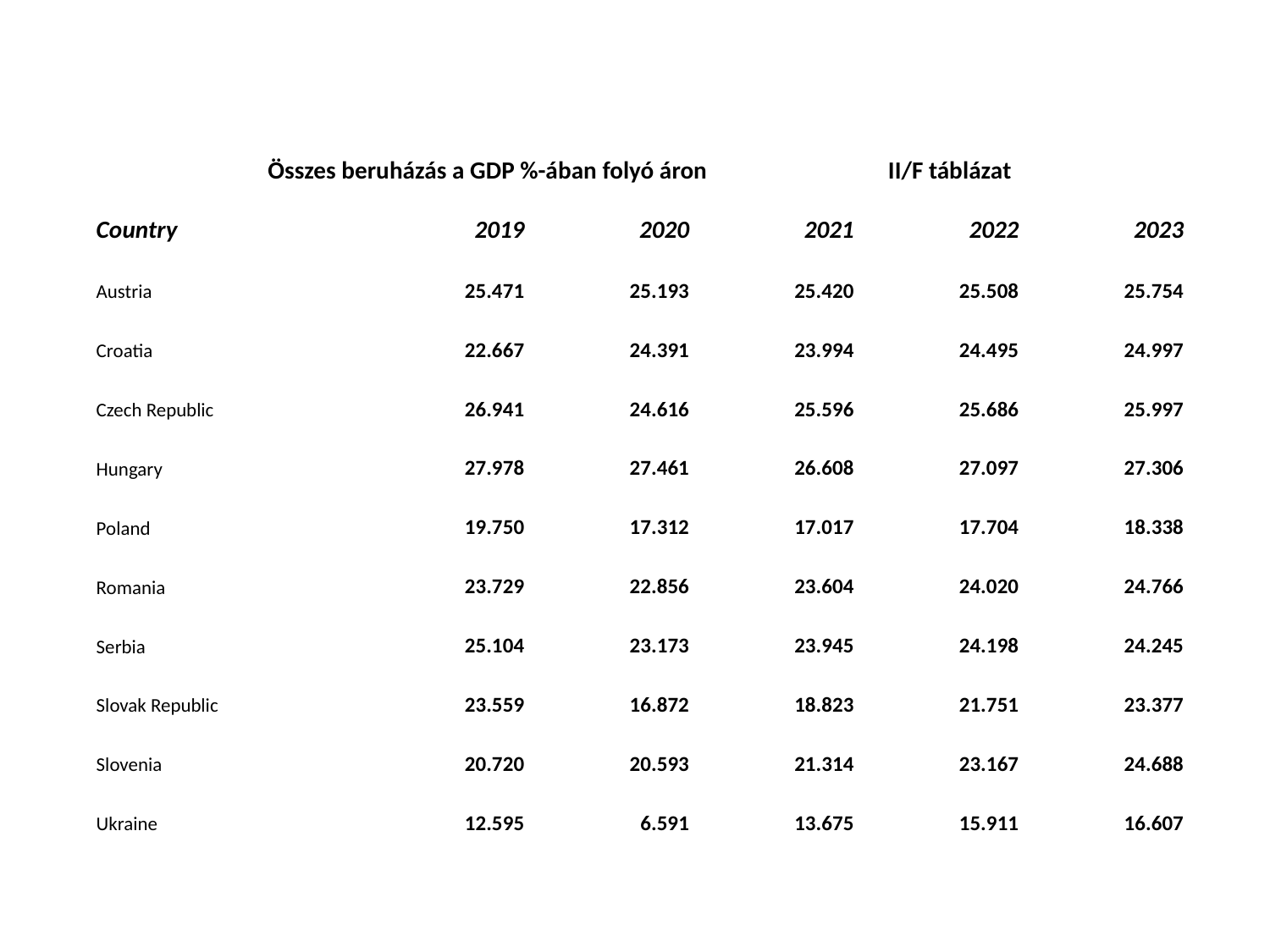

| Összes beruházás a GDP %-ában folyó áron II/F táblázat |  |  |  |  |  |
| --- | --- | --- | --- | --- | --- |
| Country | 2019 | 2020 | 2021 | 2022 | 2023 |
| Austria | 25.471 | 25.193 | 25.420 | 25.508 | 25.754 |
| Croatia | 22.667 | 24.391 | 23.994 | 24.495 | 24.997 |
| Czech Republic | 26.941 | 24.616 | 25.596 | 25.686 | 25.997 |
| Hungary | 27.978 | 27.461 | 26.608 | 27.097 | 27.306 |
| Poland | 19.750 | 17.312 | 17.017 | 17.704 | 18.338 |
| Romania | 23.729 | 22.856 | 23.604 | 24.020 | 24.766 |
| Serbia | 25.104 | 23.173 | 23.945 | 24.198 | 24.245 |
| Slovak Republic | 23.559 | 16.872 | 18.823 | 21.751 | 23.377 |
| Slovenia | 20.720 | 20.593 | 21.314 | 23.167 | 24.688 |
| Ukraine | 12.595 | 6.591 | 13.675 | 15.911 | 16.607 |